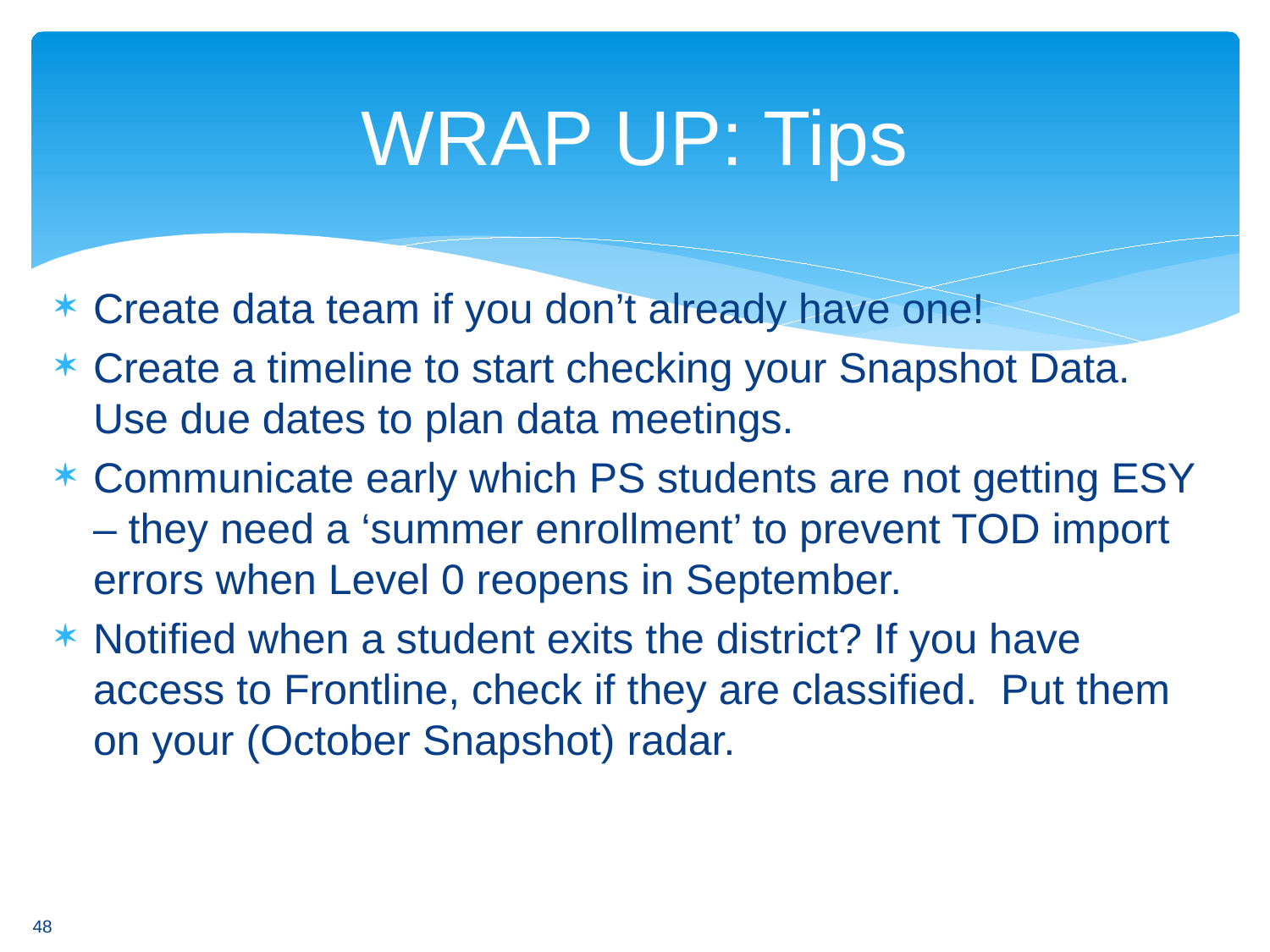

# WRAP UP: Tips
Create data team if you don’t already have one!
Create a timeline to start checking your Snapshot Data.  Use due dates to plan data meetings.
Communicate early which PS students are not getting ESY – they need a ‘summer enrollment’ to prevent TOD import errors when Level 0 reopens in September.
Notified when a student exits the district? If you have access to Frontline, check if they are classified.  Put them on your (October Snapshot) radar.

48